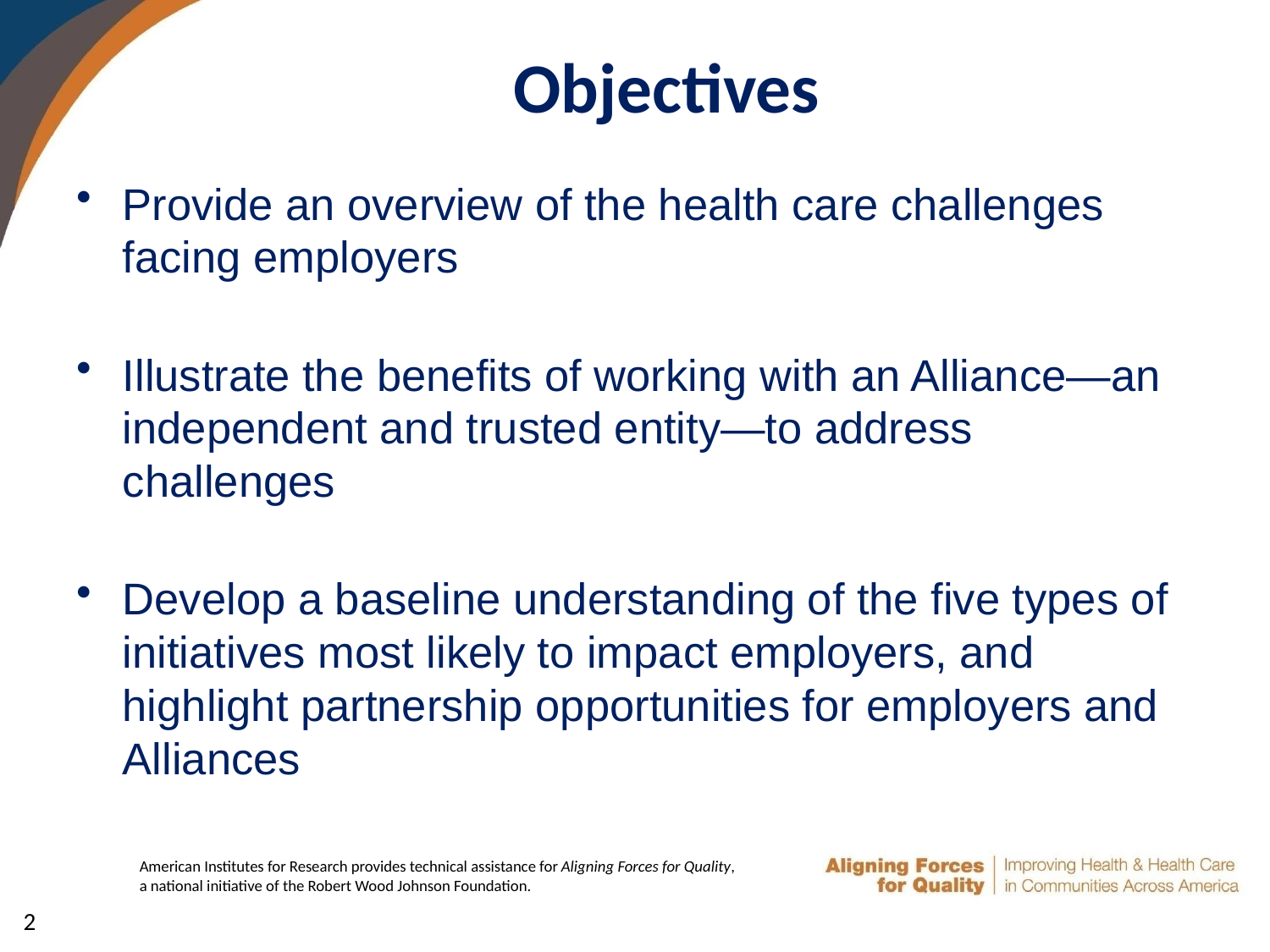

# Objectives
Provide an overview of the health care challenges facing employers

Illustrate the benefits of working with an Alliance—an independent and trusted entity—to address challenges

Develop a baseline understanding of the five types of initiatives most likely to impact employers, and highlight partnership opportunities for employers and Alliances

2